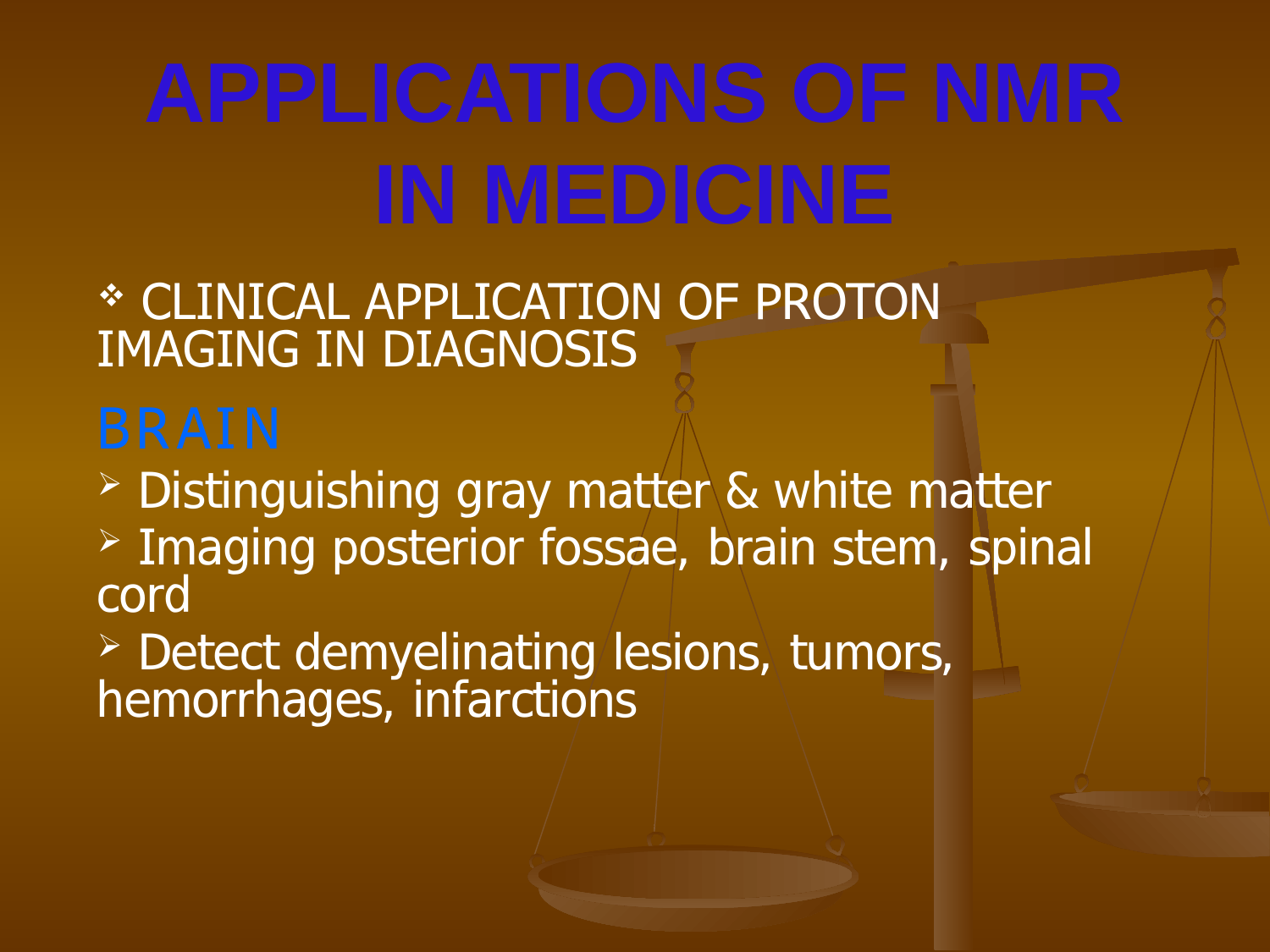

# APPLICATIONS OF NMR IN MEDICINE
 CLINICAL APPLICATION OF PROTON 	IMAGING IN DIAGNOSIS

BRAIN
 Distinguishing gray matter & white matter
 Imaging posterior fossae, brain stem, spinal 	cord
 Detect demyelinating lesions, tumors, 	hemorrhages, infarctions